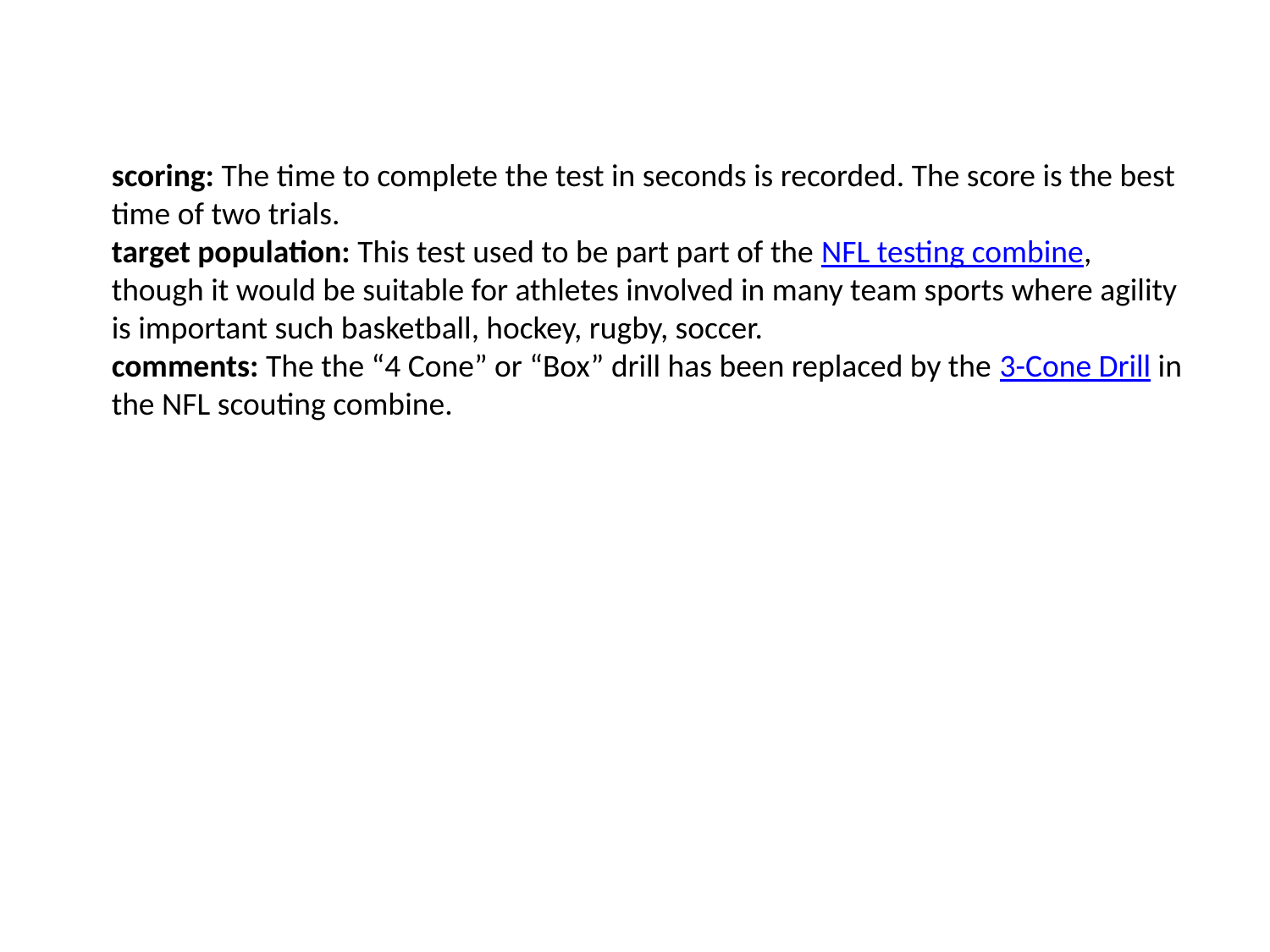

scoring: The time to complete the test in seconds is recorded. The score is the best time of two trials.
target population: This test used to be part part of the NFL testing combine, though it would be suitable for athletes involved in many team sports where agility is important such basketball, hockey, rugby, soccer.
comments: The the “4 Cone” or “Box” drill has been replaced by the 3-Cone Drill in the NFL scouting combine.